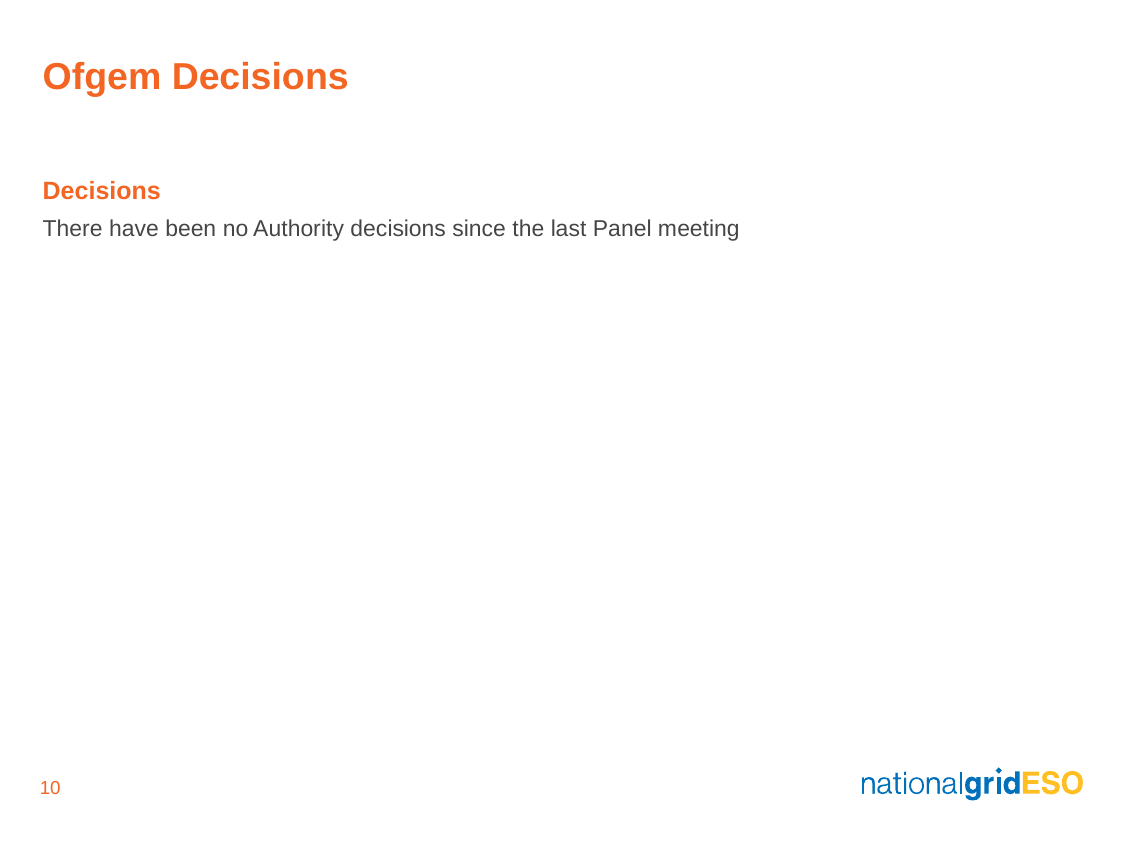

# Ofgem Decisions
Decisions
There have been no Authority decisions since the last Panel meeting